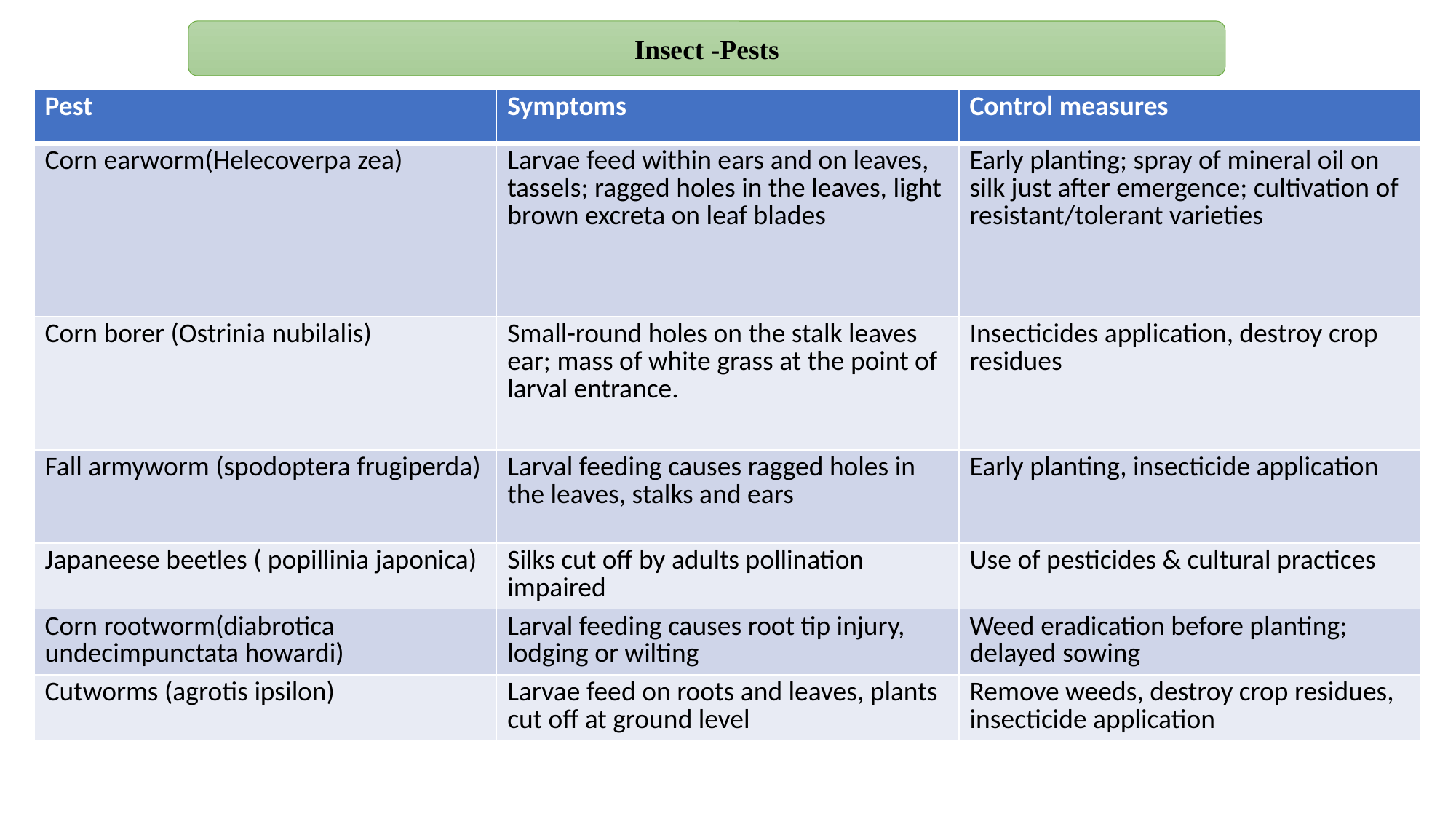

Insect -Pests
| Pest | Symptoms | Control measures |
| --- | --- | --- |
| Corn earworm(Helecoverpa zea) | Larvae feed within ears and on leaves, tassels; ragged holes in the leaves, light brown excreta on leaf blades | Early planting; spray of mineral oil on silk just after emergence; cultivation of resistant/tolerant varieties |
| Corn borer (Ostrinia nubilalis) | Small-round holes on the stalk leaves ear; mass of white grass at the point of larval entrance. | Insecticides application, destroy crop residues |
| Fall armyworm (spodoptera frugiperda) | Larval feeding causes ragged holes in the leaves, stalks and ears | Early planting, insecticide application |
| Japaneese beetles ( popillinia japonica) | Silks cut off by adults pollination impaired | Use of pesticides & cultural practices |
| Corn rootworm(diabrotica undecimpunctata howardi) | Larval feeding causes root tip injury, lodging or wilting | Weed eradication before planting; delayed sowing |
| Cutworms (agrotis ipsilon) | Larvae feed on roots and leaves, plants cut off at ground level | Remove weeds, destroy crop residues, insecticide application |